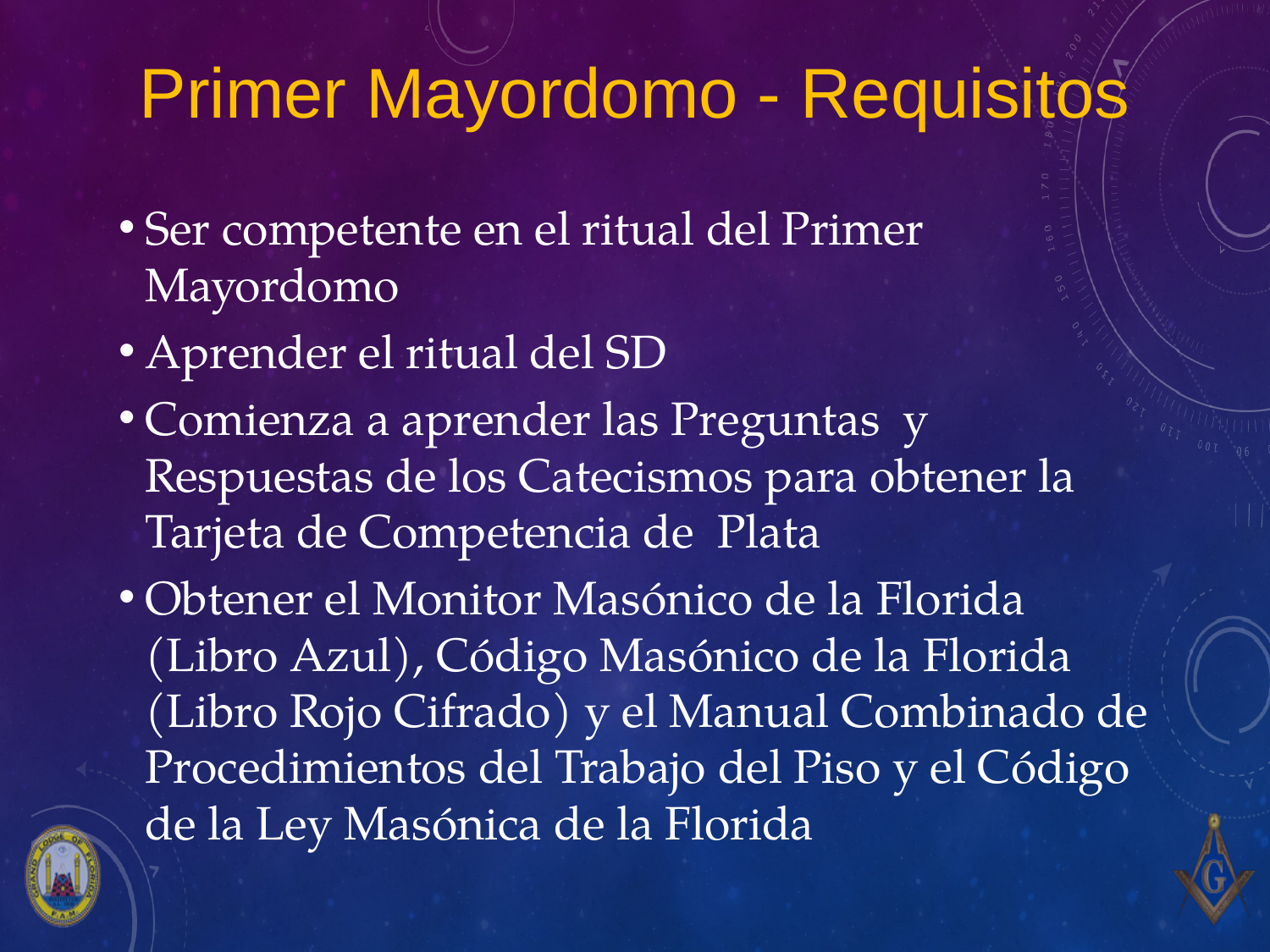

# Primer Mayordomo - Requisitos
Ser competente en el ritual del Primer Mayordomo
Aprender el ritual del SD
Comienza a aprender las Preguntas  y Respuestas de los Catecismos para obtener la Tarjeta de Competencia de  Plata
Obtener el Monitor Masónico de la Florida (Libro Azul), Código Masónico de la Florida (Libro Rojo Cifrado) y el Manual Combinado de Procedimientos del Trabajo del Piso y el Código de la Ley Masónica de la Florida